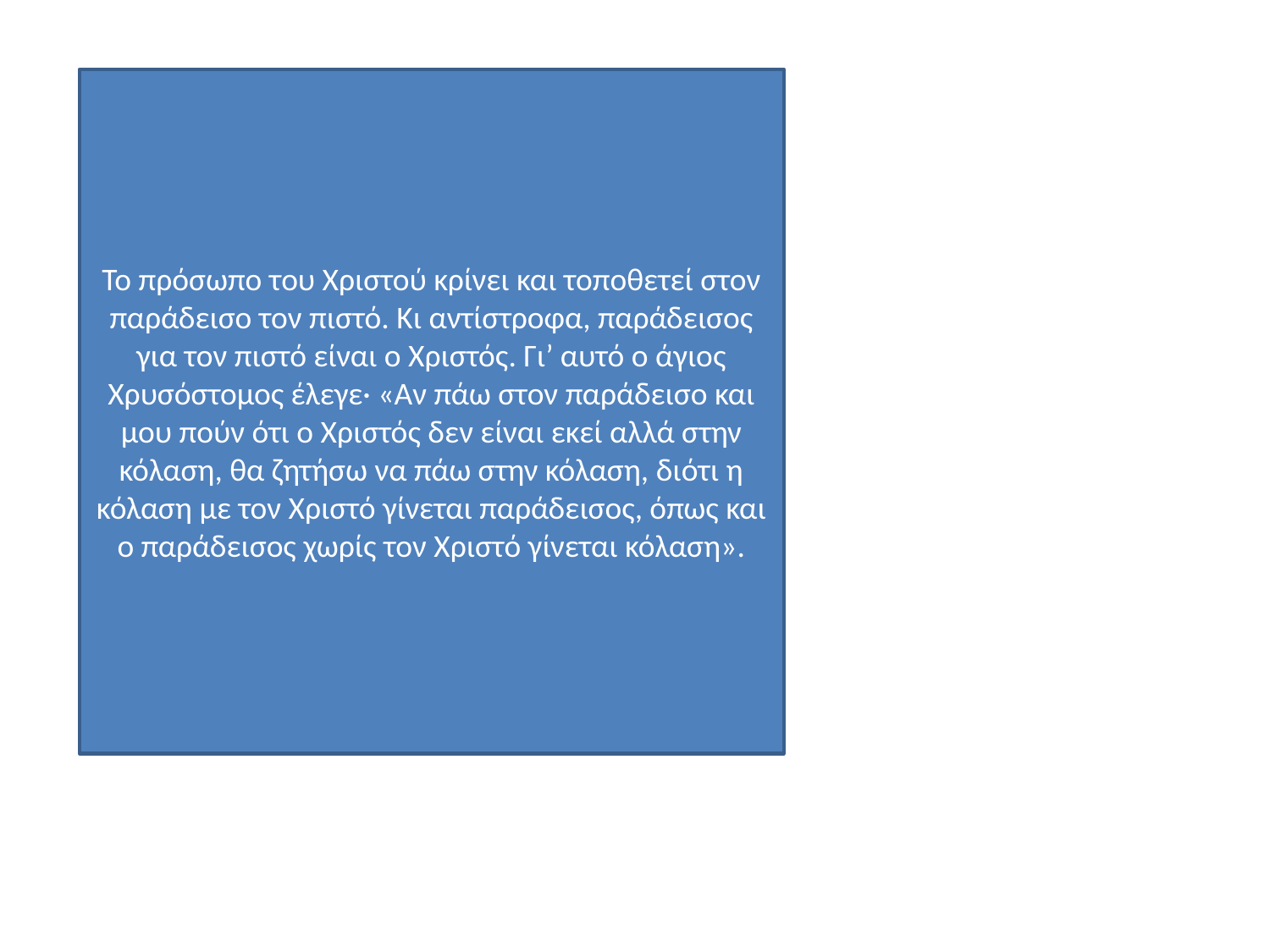

Το πρόσωπο του Χριστού κρίνει και τοποθετεί στον παράδεισο τον πιστό. Κι αντίστροφα, παράδεισος για τον πιστό είναι ο Χριστός. Γι’ αυτό ο άγιος Χρυσόστομος έλεγε· «Αν πάω στον παράδεισο και μου πούν ότι ο Χριστός δεν είναι εκεί αλλά στην κόλαση, θα ζητήσω να πάω στην κόλαση, διότι η κόλαση με τον Χριστό γίνεται παράδεισος, όπως και ο παράδεισος χωρίς τον Χριστό γίνεται κόλαση».